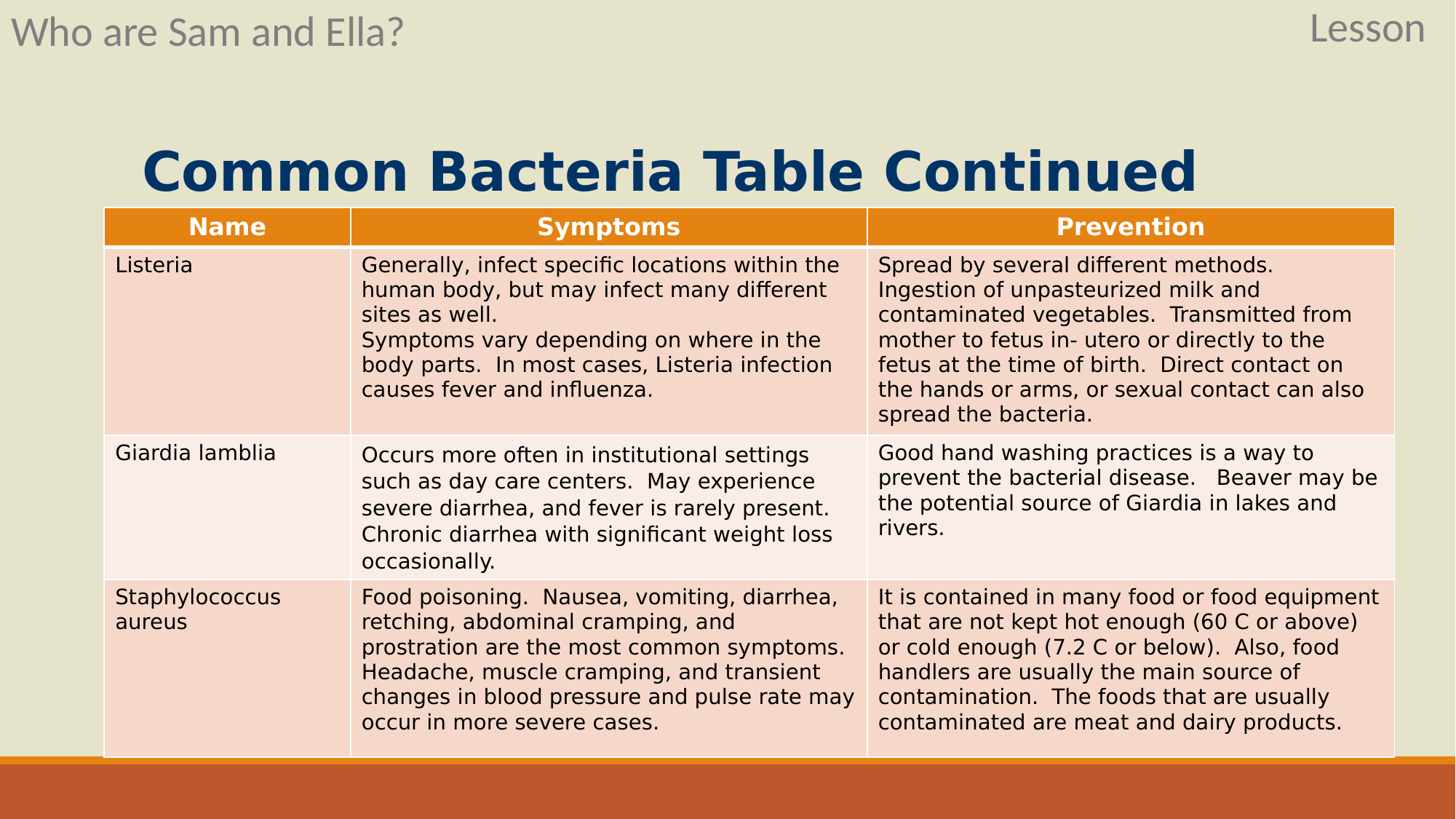

Lesson
Who are Sam and Ella?
# Common Bacteria Table Continued
| Name | Symptoms | Prevention |
| --- | --- | --- |
| Listeria | Generally, infect specific locations within the human body, but may infect many different sites as well.  Symptoms vary depending on where in the body parts.  In most cases, Listeria infection causes fever and influenza. | Spread by several different methods.  Ingestion of unpasteurized milk and contaminated vegetables.  Transmitted from mother to fetus in- utero or directly to the fetus at the time of birth.  Direct contact on the hands or arms, or sexual contact can also spread the bacteria. |
| Giardia lamblia | Occurs more often in institutional settings such as day care centers.  May experience severe diarrhea, and fever is rarely present.  Chronic diarrhea with significant weight loss occasionally. | Good hand washing practices is a way to prevent the bacterial disease.   Beaver may be the potential source of Giardia in lakes and rivers. |
| Staphylococcus aureus | Food poisoning.  Nausea, vomiting, diarrhea, retching, abdominal cramping, and prostration are the most common symptoms.  Headache, muscle cramping, and transient changes in blood pressure and pulse rate may occur in more severe cases. | It is contained in many food or food equipment that are not kept hot enough (60 C or above) or cold enough (7.2 C or below).  Also, food handlers are usually the main source of contamination.  The foods that are usually contaminated are meat and dairy products. |